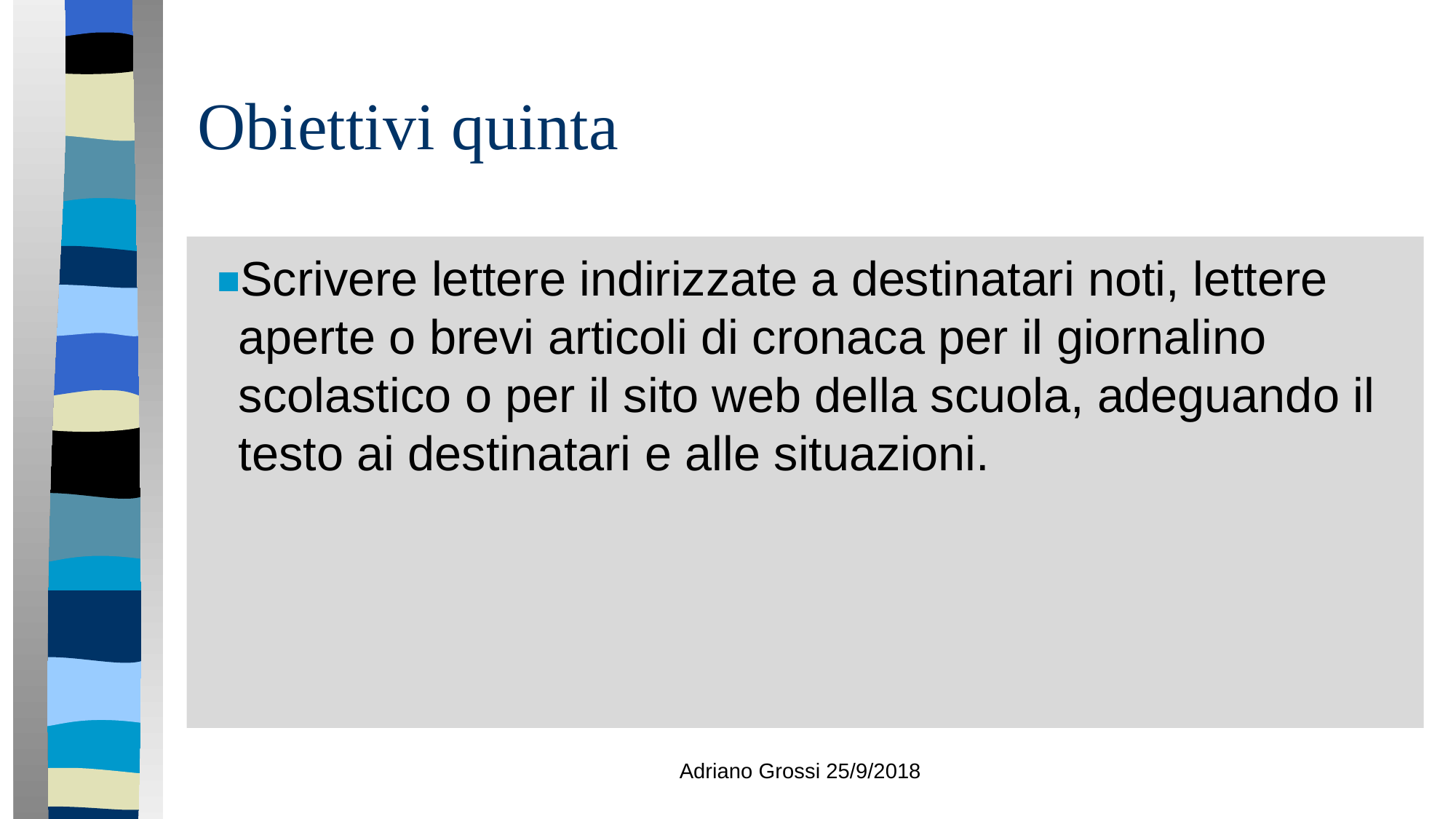

# Obiettivi quinta
Scrivere lettere indirizzate a destinatari noti, lettere aperte o brevi articoli di cronaca per il giornalino scolastico o per il sito web della scuola, adeguando il testo ai destinatari e alle situazioni.
Adriano Grossi 25/9/2018